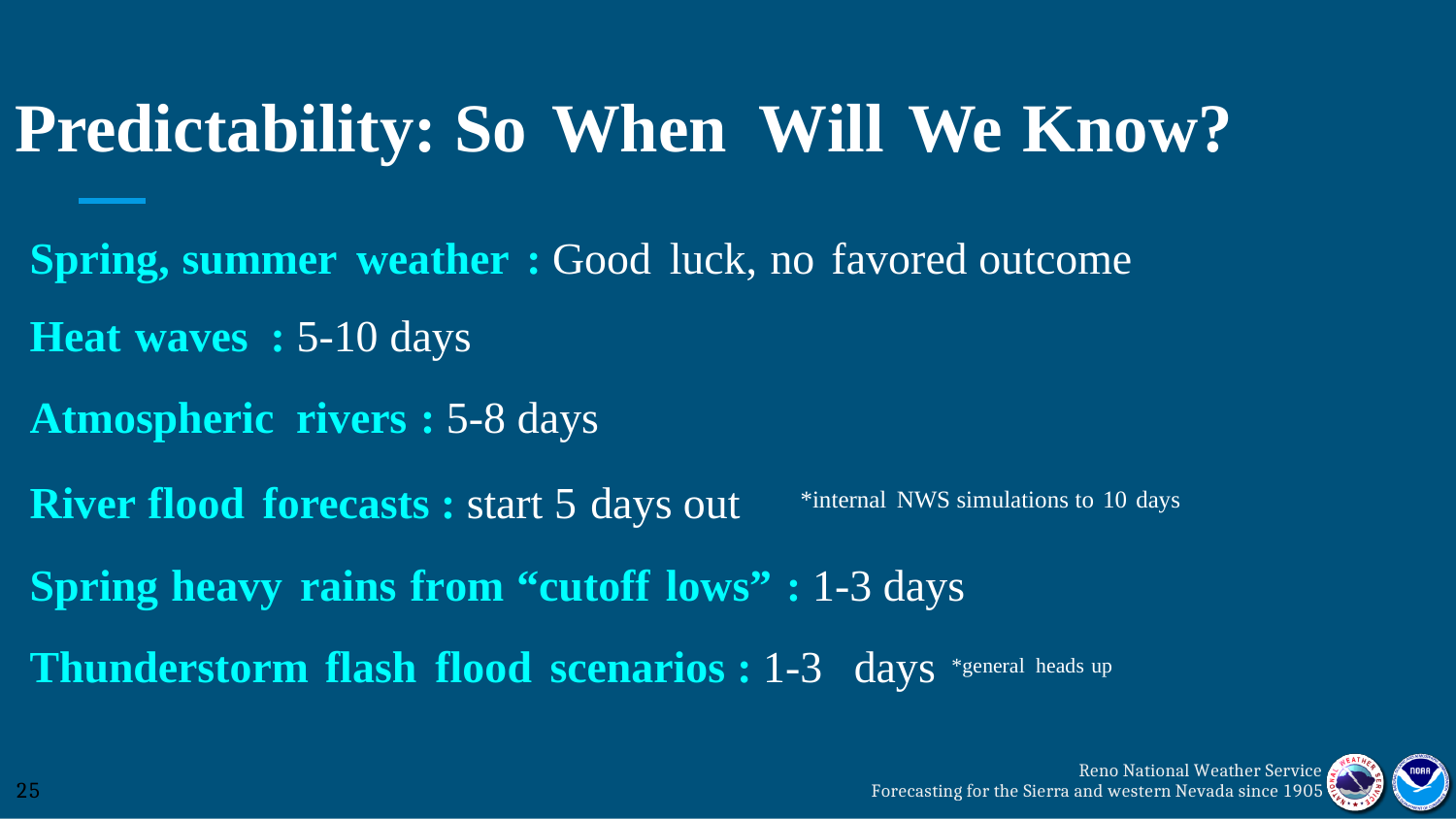

Predictability: So When Will We Know?

Spring, summer weather : Good luck, no favored outcome
Heat waves : 5-10 days
Atmospheric rivers : 5-8 days
River flood forecasts : start 5 days out
*internal NWS simulations to 10 days
Spring heavy rains from “cutoff lows” : 1-3 days
Thunderstorm flash flood scenarios : 1-3
days *general  heads up

Reno National Weather Service
Forecasting for the Sierra and western Nevada since 1905
25